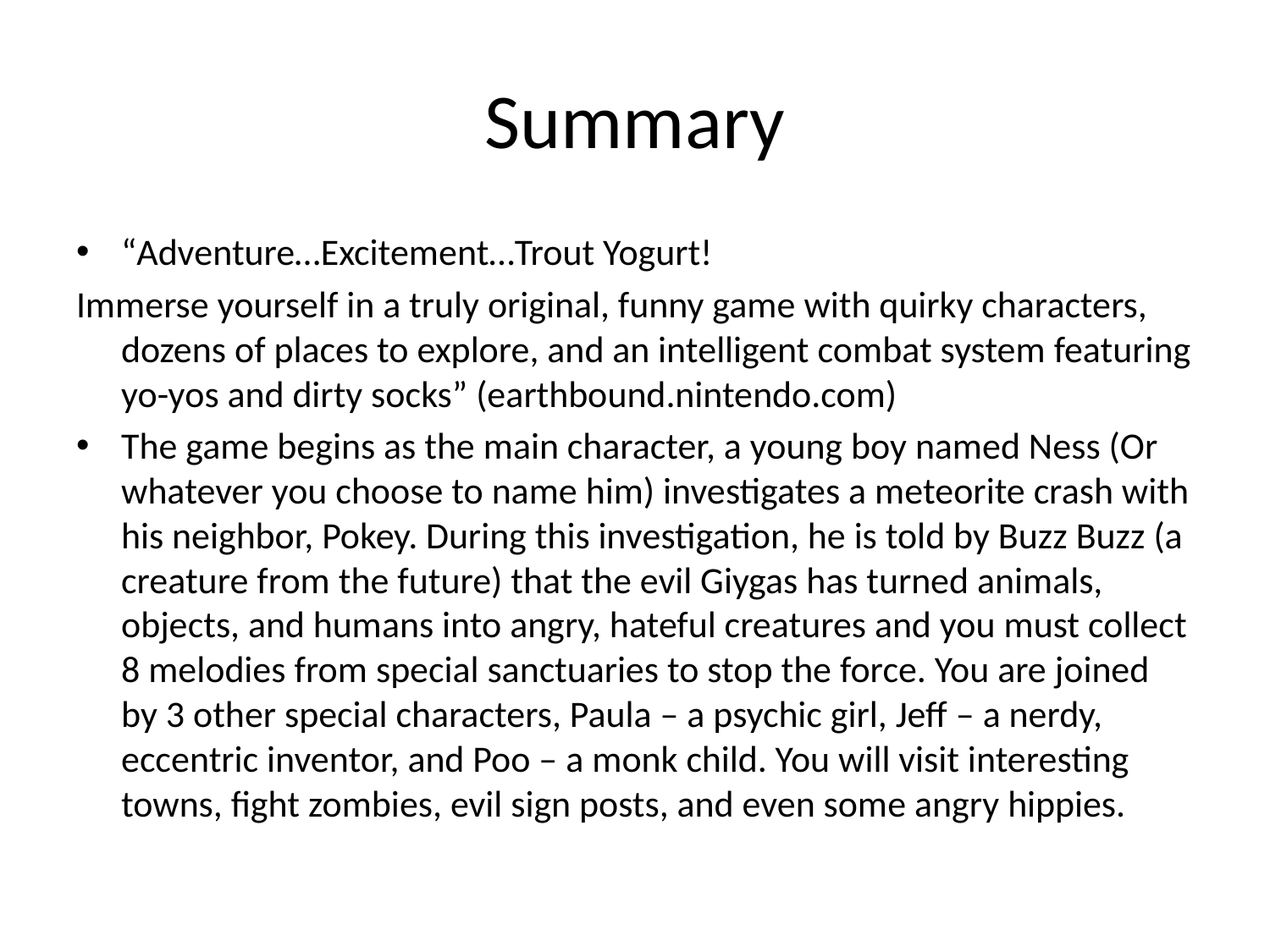

# Summary
“Adventure…Excitement…Trout Yogurt!
Immerse yourself in a truly original, funny game with quirky characters, dozens of places to explore, and an intelligent combat system featuring yo-yos and dirty socks” (earthbound.nintendo.com)
The game begins as the main character, a young boy named Ness (Or whatever you choose to name him) investigates a meteorite crash with his neighbor, Pokey. During this investigation, he is told by Buzz Buzz (a creature from the future) that the evil Giygas has turned animals, objects, and humans into angry, hateful creatures and you must collect 8 melodies from special sanctuaries to stop the force. You are joined by 3 other special characters, Paula – a psychic girl, Jeff – a nerdy, eccentric inventor, and Poo – a monk child. You will visit interesting towns, fight zombies, evil sign posts, and even some angry hippies.